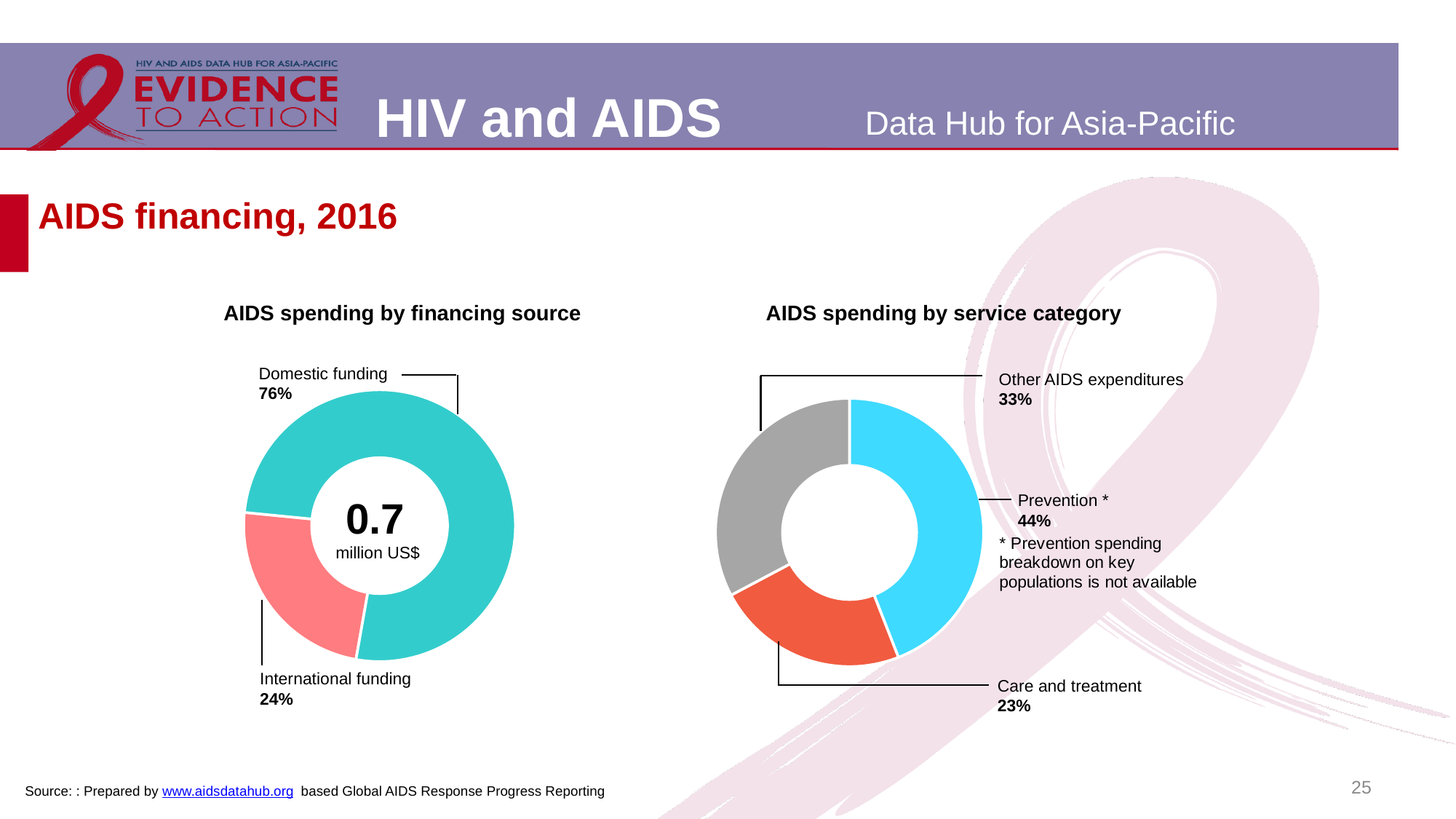

# AIDS financing, 2016
AIDS spending by financing source
AIDS spending by service category

### Chart

| Category |  |
|---|---|
| International funding | 158885.0 |
| Domestic funding | 509384.0 |

### Chart

| Category |  |
|---|---|
| Prevention | 294460.0 |
| Care and treatment | 154972.0 |
| Other AIDS expenditure | 218837.0 |
Other AIDS expenditures
33%
Prevention *
44%
Domestic funding
76%
0.7
million US$
International funding
24%
Care and treatment
23%
25
Source: : Prepared by www.aidsdatahub.org  based Global AIDS Response Progress Reporting